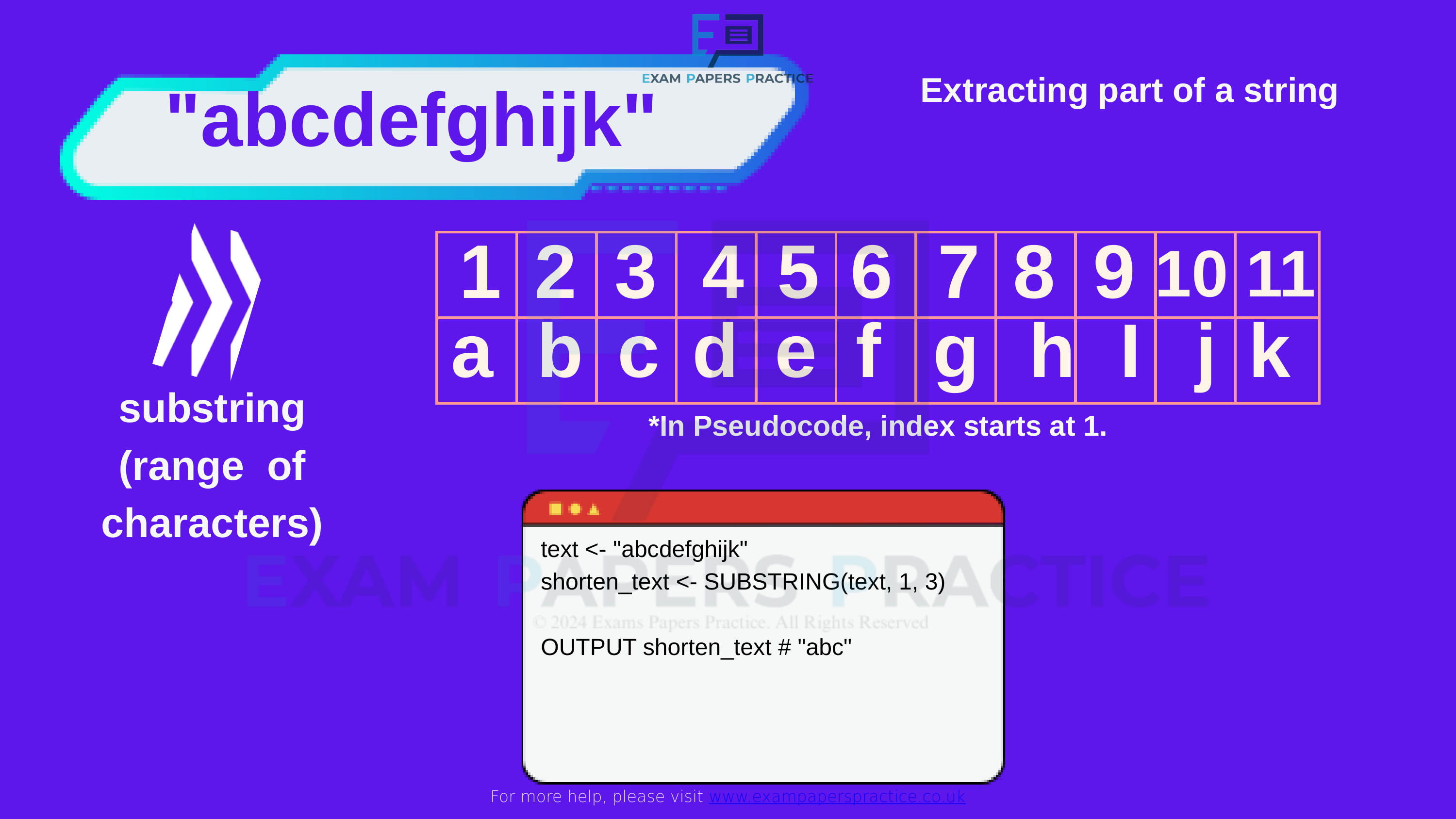

For more help, please visit www.exampaperspractice.co.uk

"abcdefghijk"
Extracting part of a string
1
2
3
4
5
6
7
8
9
10
11
|  |  |  |  |  |  |  |  |  |  |  |
| --- | --- | --- | --- | --- | --- | --- | --- | --- | --- | --- |
|  |  |  |  |  |  |  |  |  |  |  |

a
b
c
d
e
f
g
h
I
j
k
substring
(range  of characters)
*In Pseudocode, index starts at 1.

text <- "abcdefghijk"
shorten_text <- SUBSTRING(text, 1, 3)

OUTPUT shorten_text # "abc"